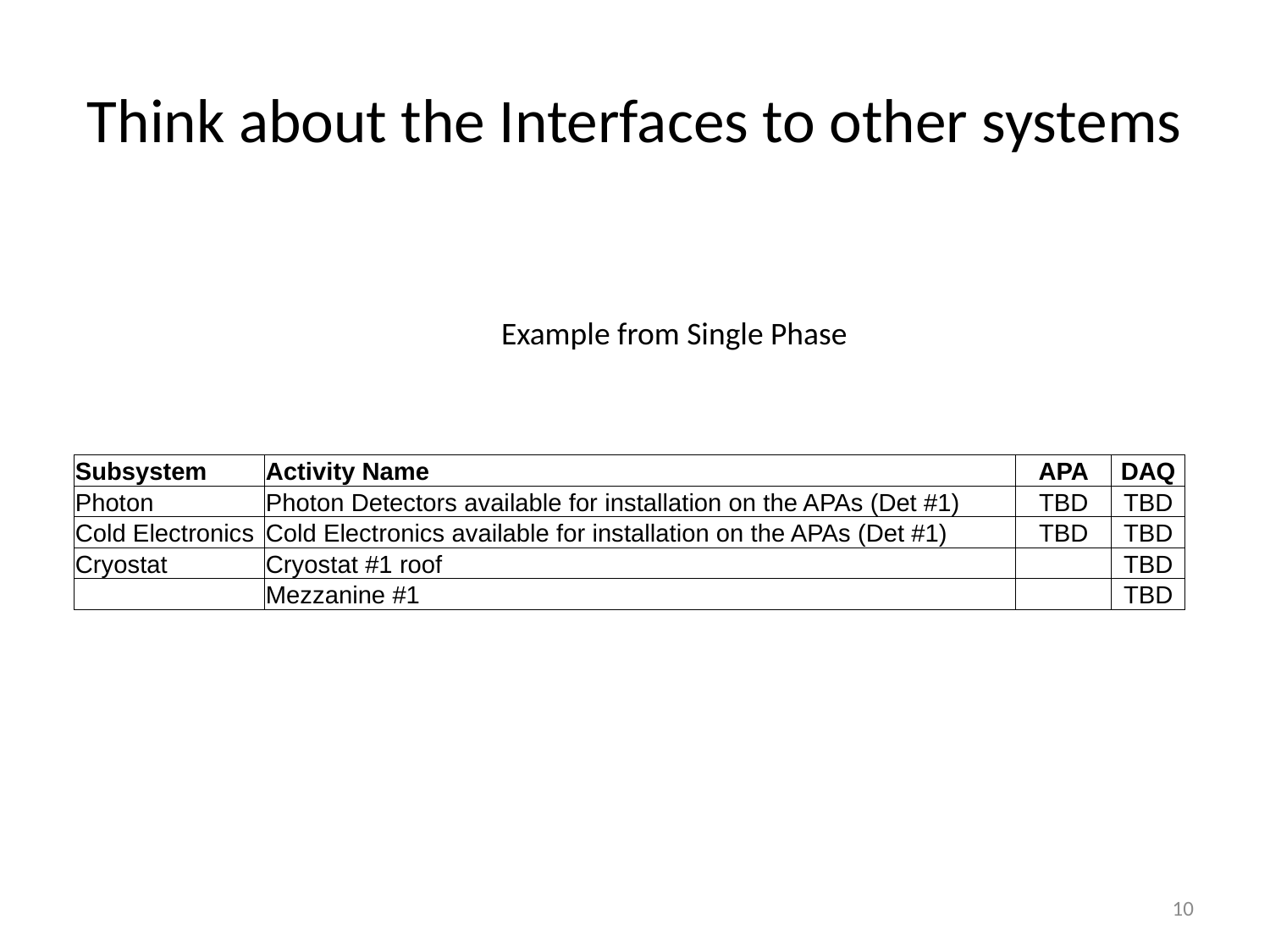

# Think about the Interfaces to other systems
Example from Single Phase
| Subsystem | Activity Name | APA | DAQ |
| --- | --- | --- | --- |
| Photon | Photon Detectors available for installation on the APAs (Det #1) | TBD | TBD |
| Cold Electronics | Cold Electronics available for installation on the APAs (Det #1) | TBD | TBD |
| Cryostat | Cryostat #1 roof |  | TBD |
|  | Mezzanine #1 |  | TBD |
10